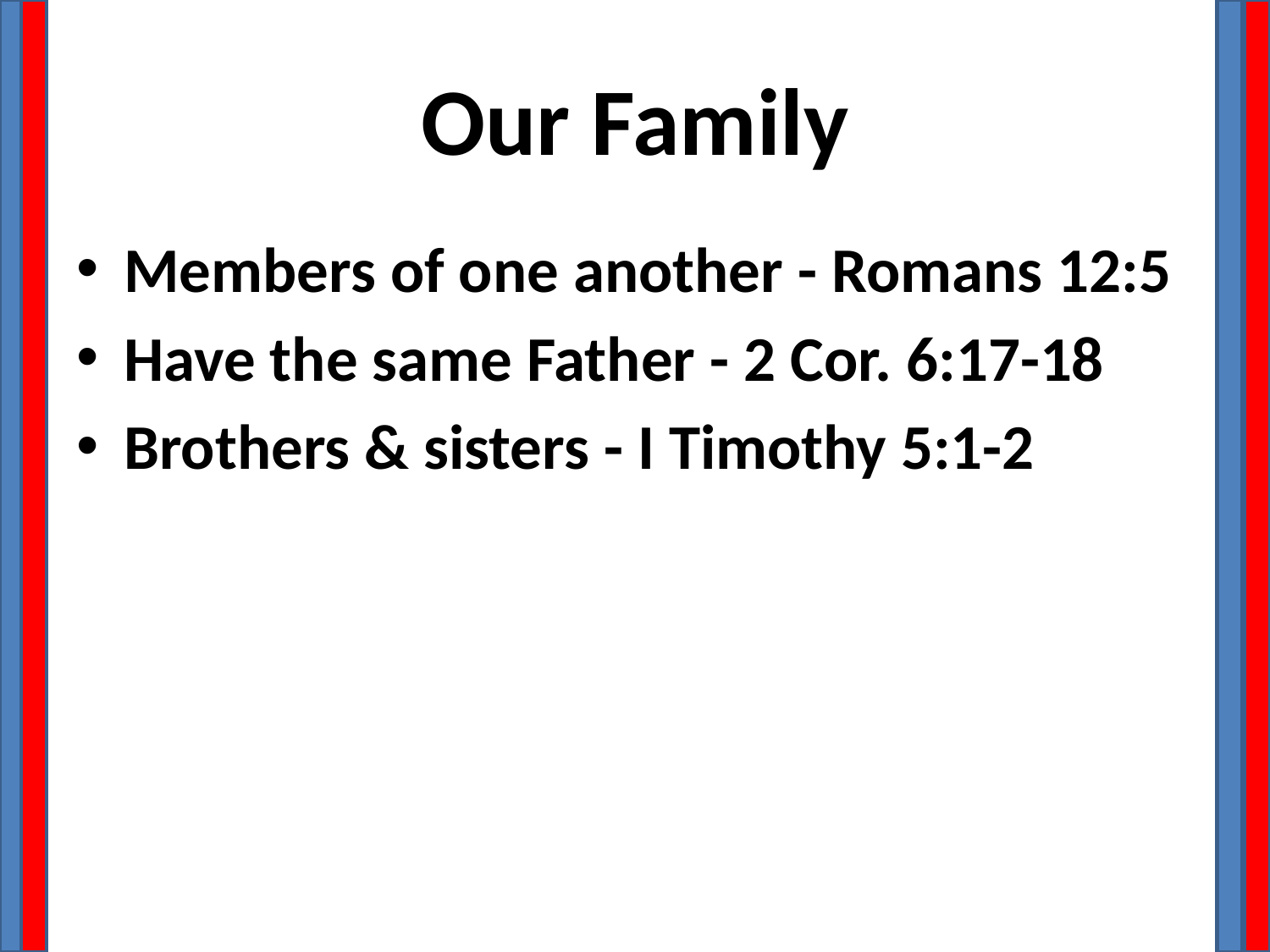

# Our Family
Members of one another - Romans 12:5
Have the same Father - 2 Cor. 6:17-18
Brothers & sisters - I Timothy 5:1-2